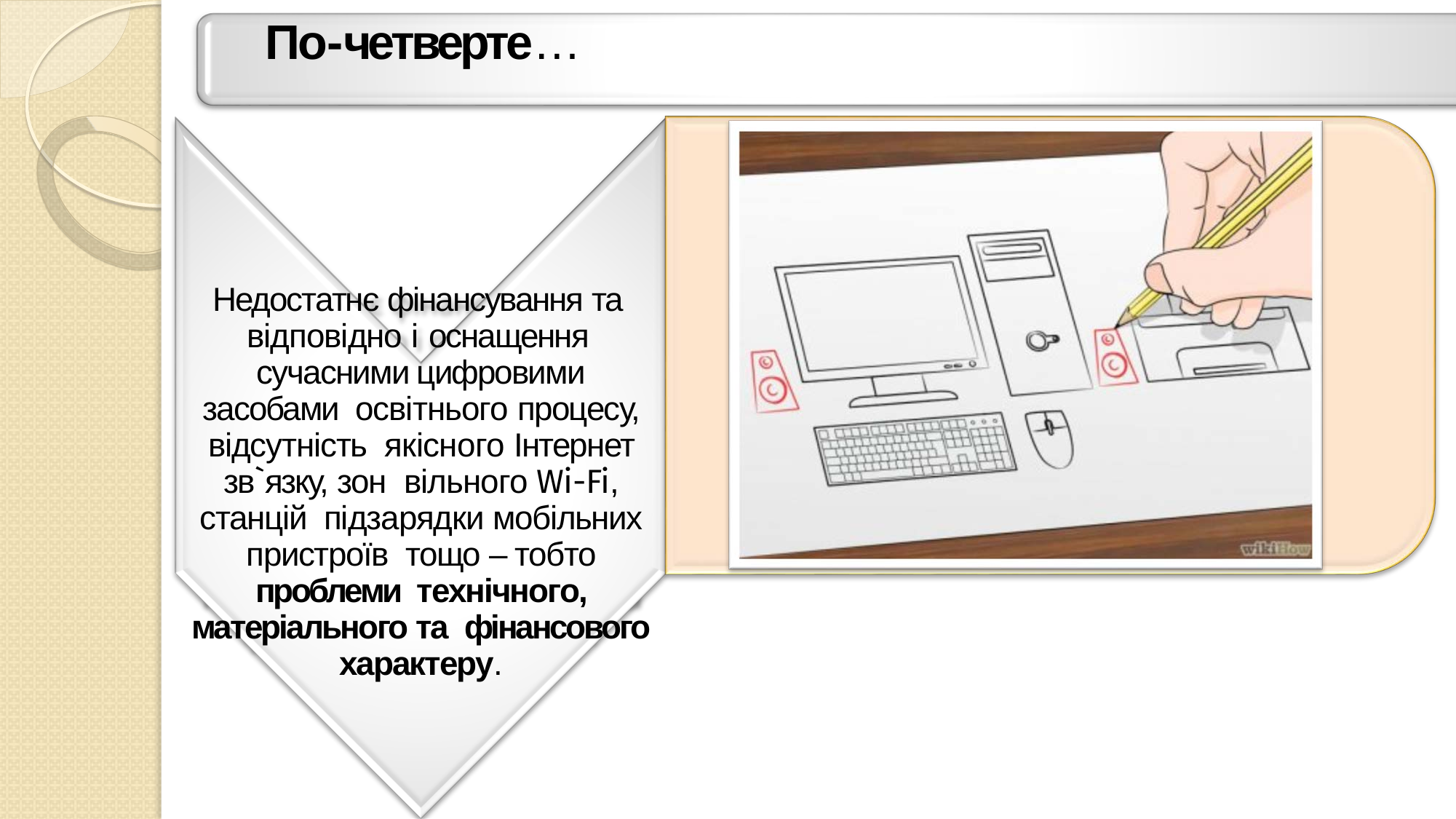

# По-четверте…

Недостатнє фінансування та  відповідно і оснащення  сучасними цифровими засобами  освітнього процесу, відсутність  якісного Інтернет зв`язку, зон  вільного Wi-Fi, станцій  підзарядки мобільних пристроїв  тощо – тобто проблеми  технічного, матеріального та  фінансового характеру.